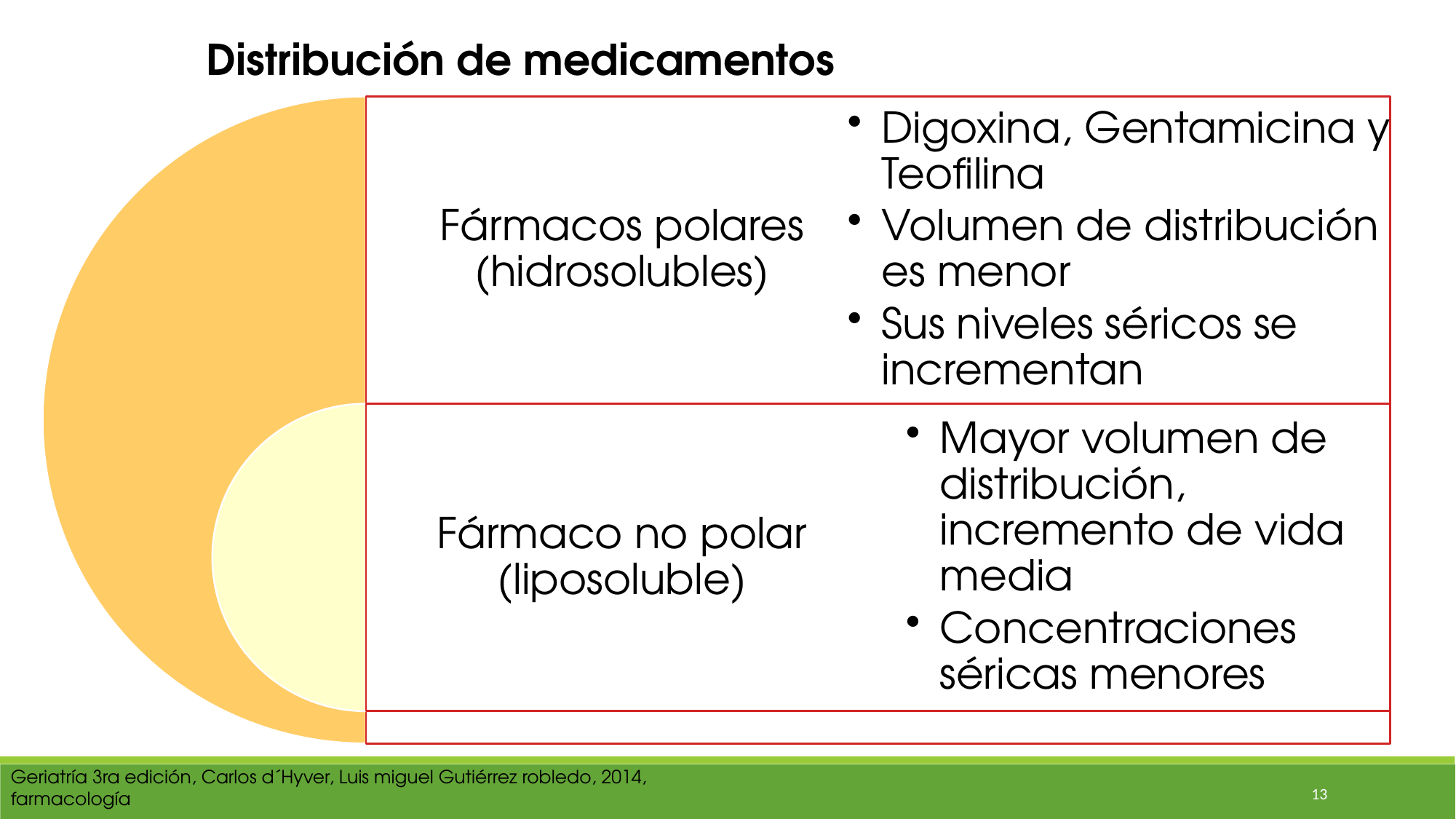

Distribución de medicamentos
Fármacos polares (hidrosolubles)
Fármaco no polar (liposoluble)
Digoxina, Gentamicina y Teofilina
Volumen de distribución es menor
Sus niveles séricos se incrementan
Mayor volumen de distribución,  incremento de vida media
Concentraciones séricas menores
Geriatría 3ra edición, Carlos d´Hyver, Luis miguel Gutiérrez robledo, 2014, farmacología

13